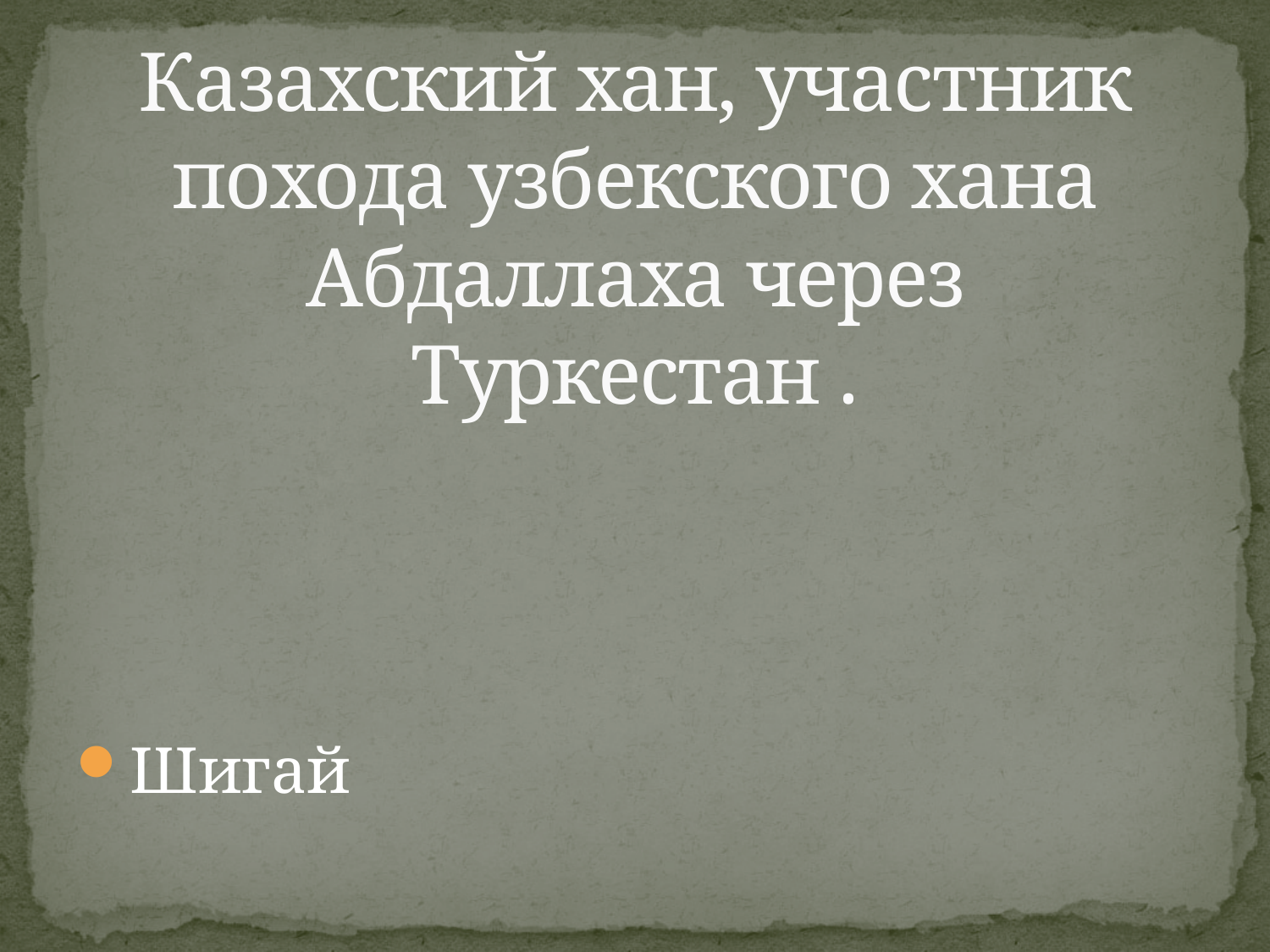

# Казахский хан, участник похода узбекского хана Абдаллаха через Туркестан .
Шигай